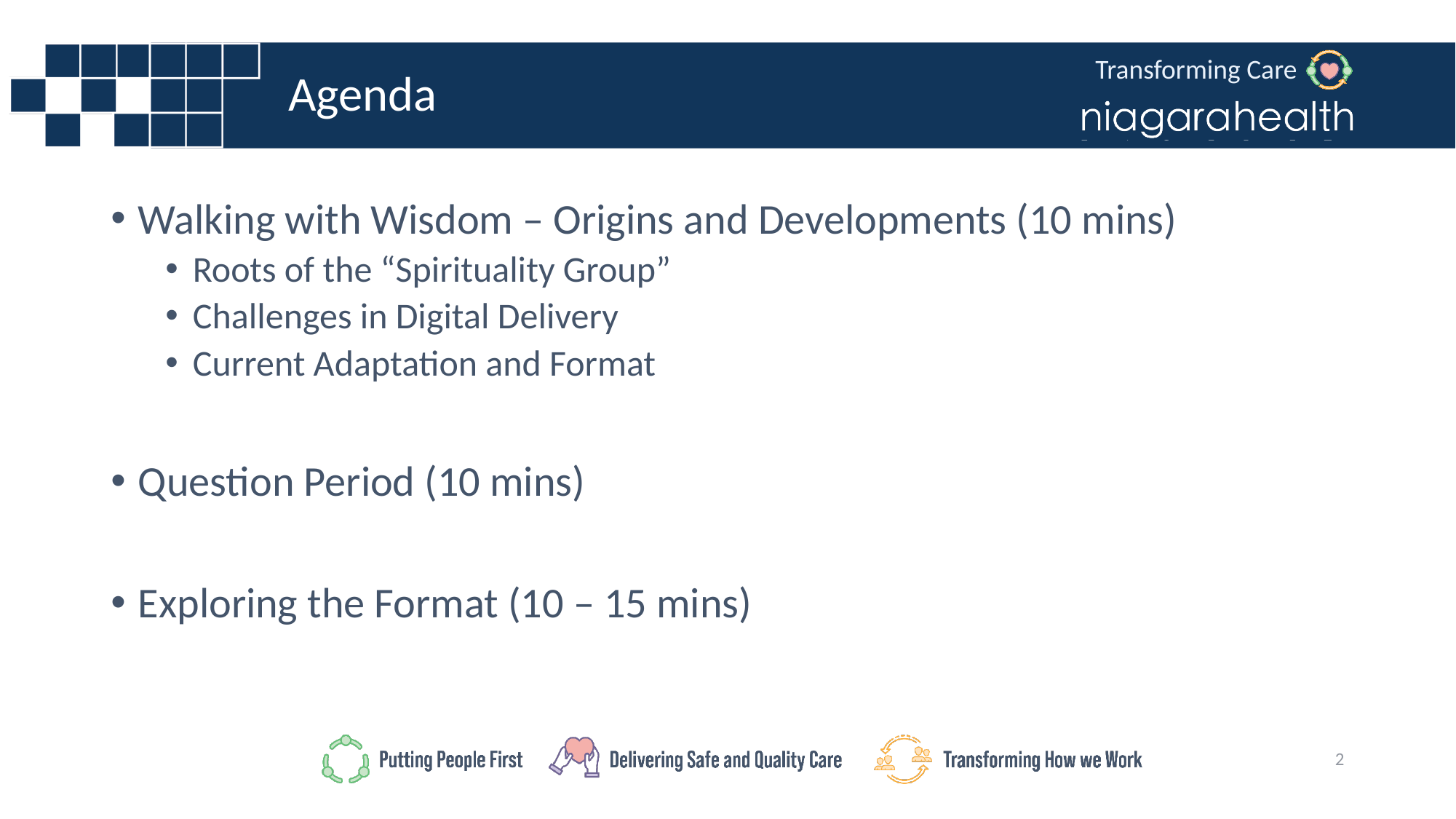

# Agenda
Walking with Wisdom – Origins and Developments (10 mins)
Roots of the “Spirituality Group”
Challenges in Digital Delivery
Current Adaptation and Format

Question Period (10 mins)

Exploring the Format (10 – 15 mins)
2